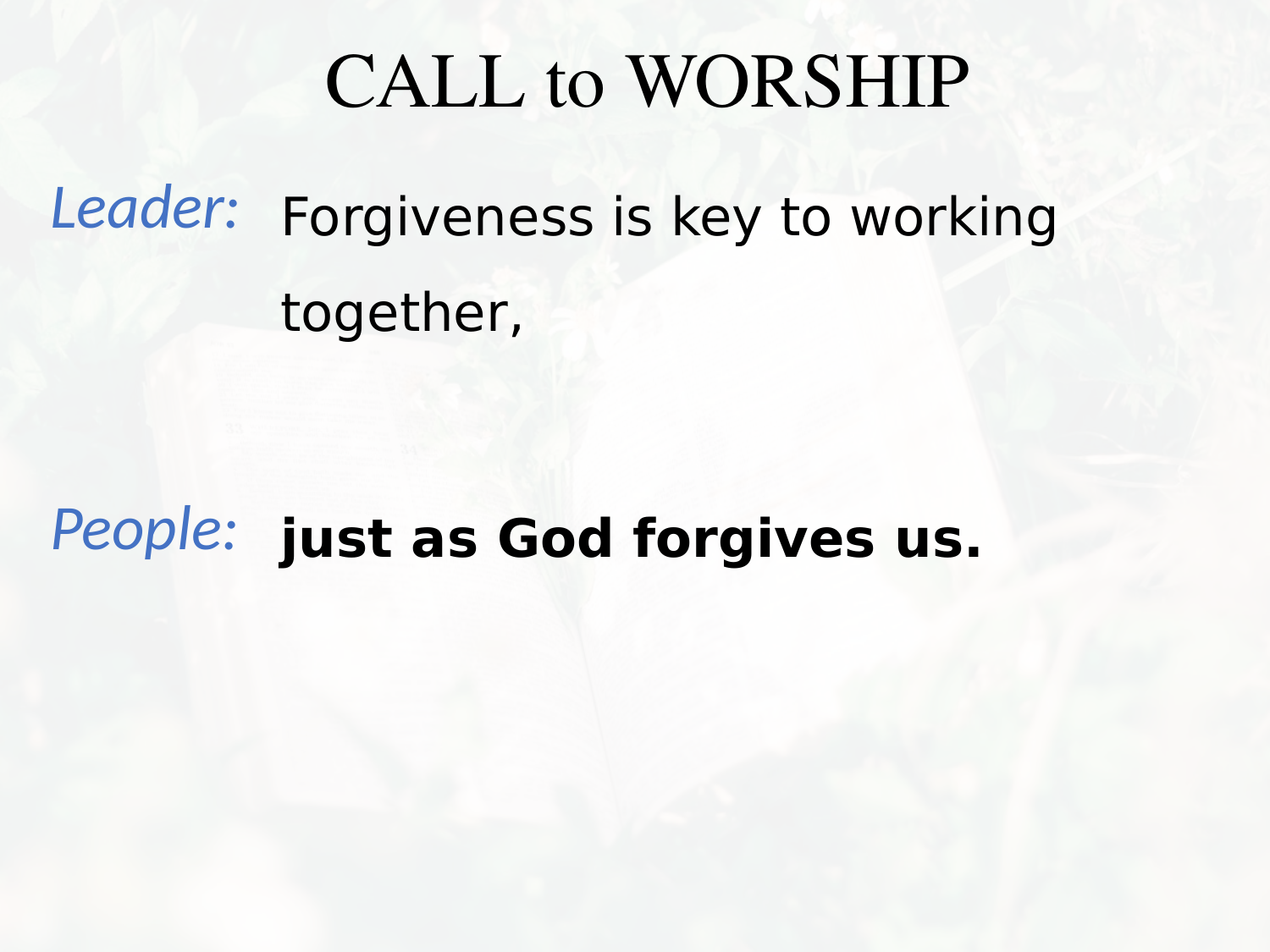

Forgiveness is key to working together,
just as God forgives us.